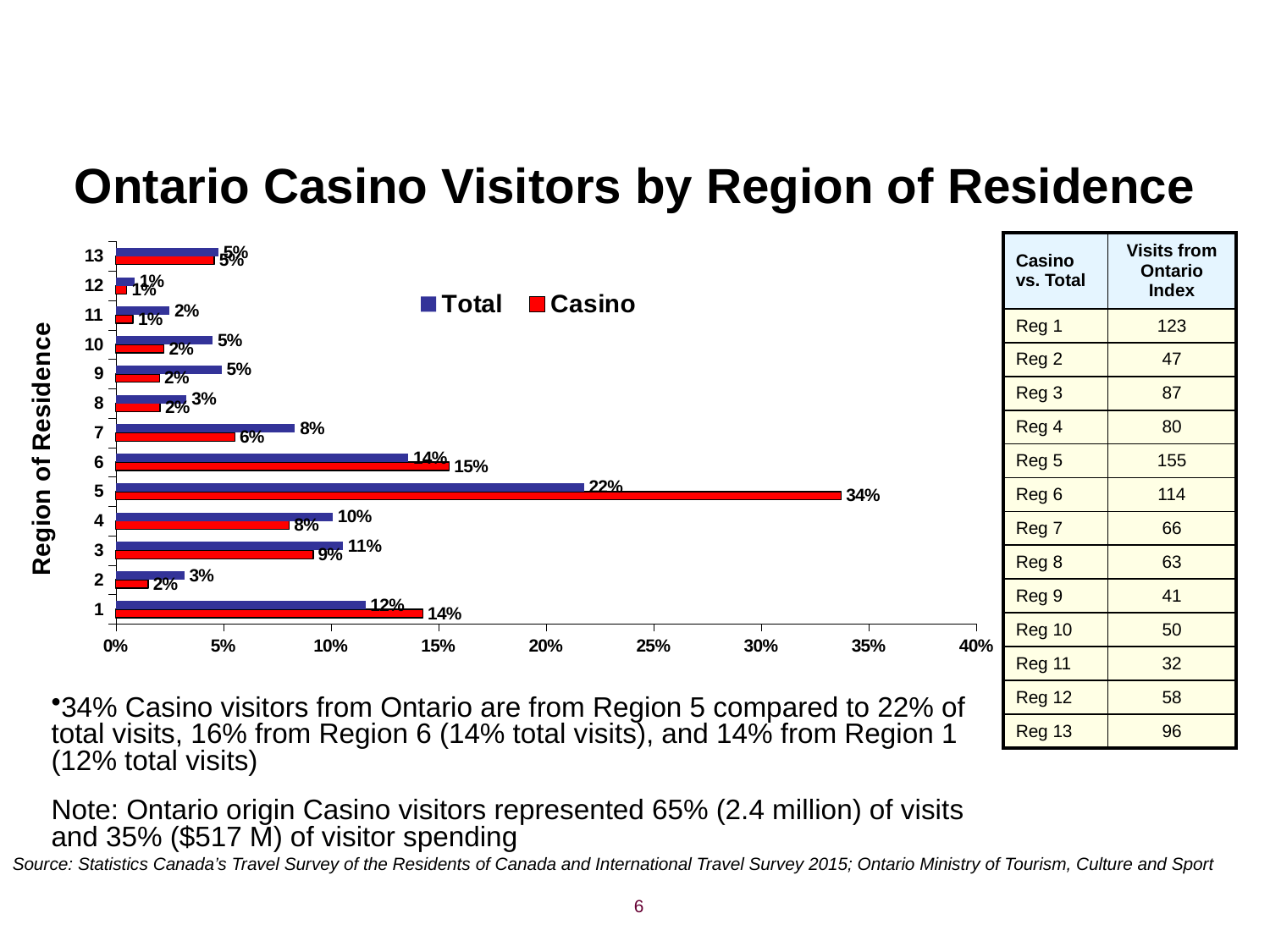

# Ontario Casino Visitors by Region of Residence

### Chart

| Category | Casino | Total |
|---|---|---|
| 1 | 0.14271693501555036 | 0.11604427679217189 |
| 2 | 0.01504863970530184 | 0.03187980854387558 |
| 3 | 0.09174039917408212 | 0.10554341362216156 |
| 4 | 0.08061137083125763 | 0.10091998824281653 |
| 5 | 0.33718997362063763 | 0.21765952857173976 |
| 6 | 0.15496508263409253 | 0.13595228794837888 |
| 7 | 0.05533865216694674 | 0.08330961866857299 |
| 8 | 0.020652971039892092 | 0.032958689878061755 |
| 9 | 0.02029445811297889 | 0.04921709169257905 |
| 10 | 0.022442824172873136 | 0.04505637204583196 |
| 11 | 0.00808356420901086 | 0.024959576252079597 |
| 12 | 0.005123783848059728 | 0.008764706323475266 |
| 13 | 0.04579134546931649 | 0.047734641418255244 |
| Casino vs. Total | Visits from Ontario Index |
| --- | --- |
| Reg 1 | 123 |
| Reg 2 | 47 |
| Reg 3 | 87 |
| Reg 4 | 80 |
| Reg 5 | 155 |
| Reg 6 | 114 |
| Reg 7 | 66 |
| Reg 8 | 63 |
| Reg 9 | 41 |
| Reg 10 | 50 |
| Reg 11 | 32 |
| Reg 12 | 58 |
| Reg 13 | 96 |
34% Casino visitors from Ontario are from Region 5 compared to 22% of total visits, 16% from Region 6 (14% total visits), and 14% from Region 1 (12% total visits)

Note: Ontario origin Casino visitors represented 65% (2.4 million) of visits and 35% ($517 M) of visitor spending

Source: Statistics Canada’s Travel Survey of the Residents of Canada and International Travel Survey 2015; Ontario Ministry of Tourism, Culture and Sport
6